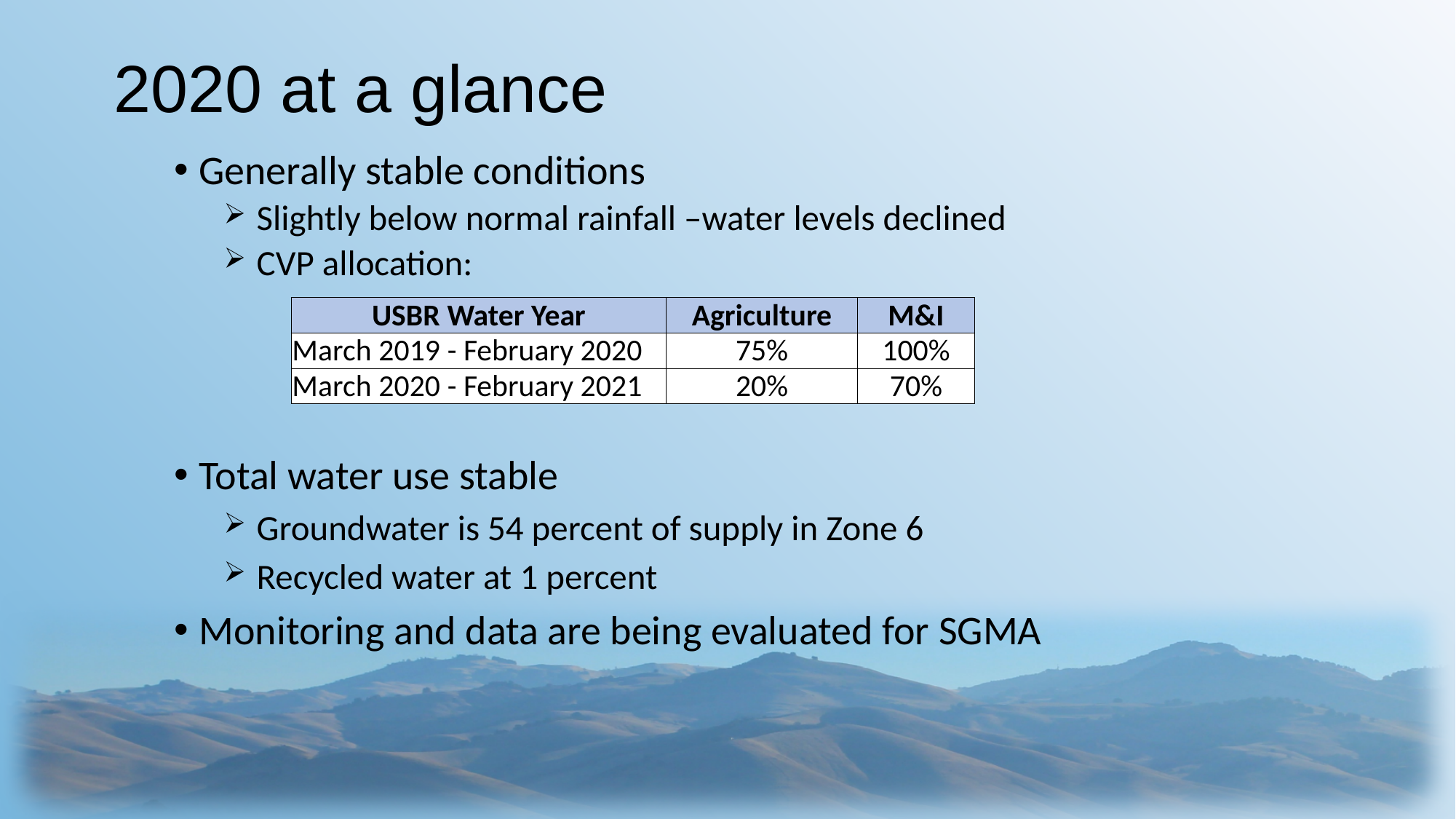

# 2020 at a glance
Generally stable conditions
 Slightly below normal rainfall –water levels declined
 CVP allocation:

Total water use stable
 Groundwater is 54 percent of supply in Zone 6
 Recycled water at 1 percent
Monitoring and data are being evaluated for SGMA
| USBR Water Year | Agriculture | M&I |
| --- | --- | --- |
| March 2019 - February 2020 | 75% | 100% |
| March 2020 - February 2021 | 20% | 70% |